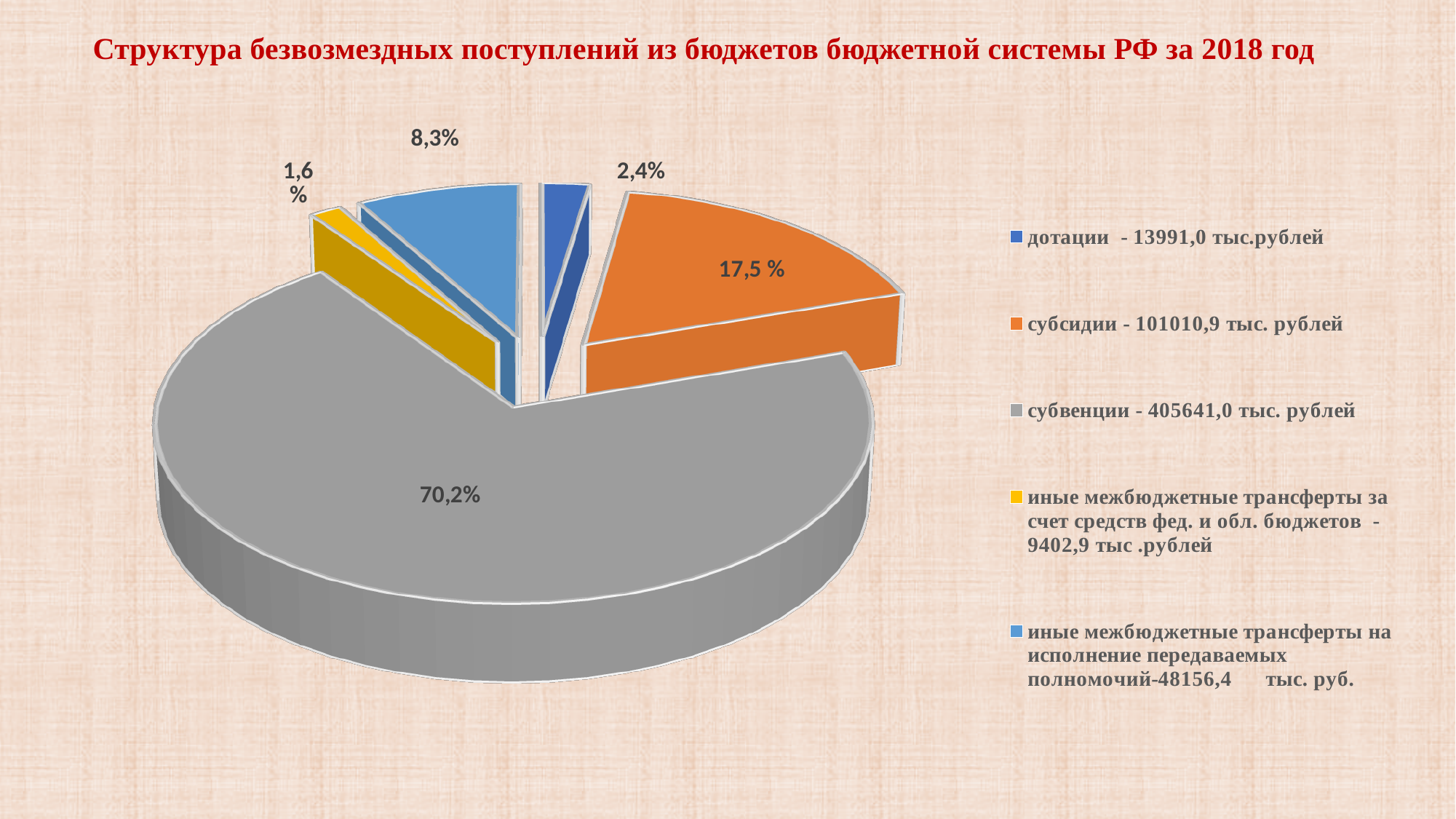

Структура безвозмездных поступлений из бюджетов бюджетной системы РФ за 2018 год

[unsupported chart]